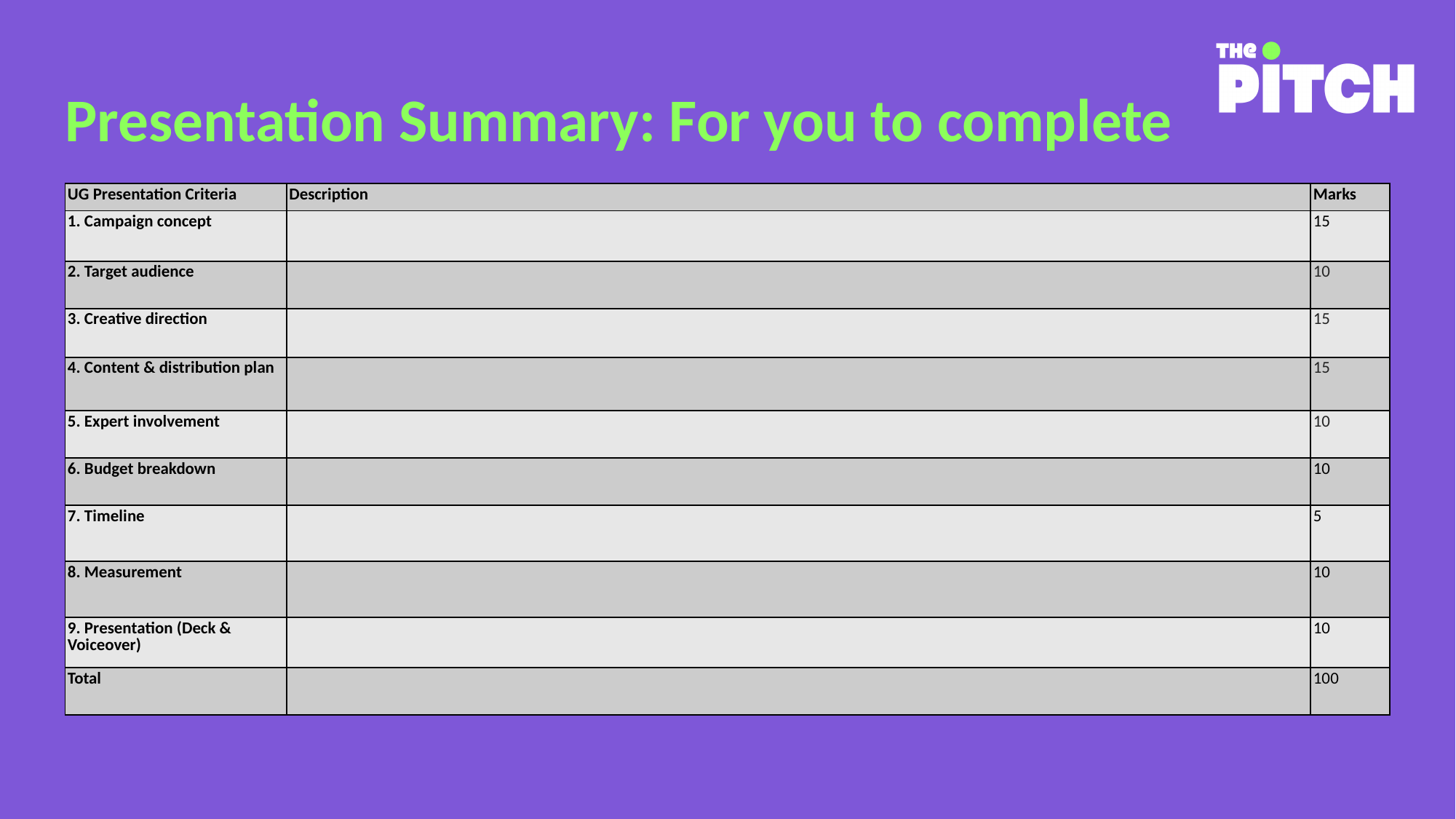

Presentation Summary: For you to complete

| UG Presentation Criteria | Description | Marks |
| --- | --- | --- |
| 1. Campaign concept |  | 15 |
| 2. Target audience |  | 10 |
| 3. Creative direction |  | 15 |
| 4. Content & distribution plan |  | 15 |
| 5. Expert involvement |  | 10 |
| 6. Budget breakdown |  | 10 |
| 7. Timeline |  | 5 |
| 8. Measurement |  | 10 |
| 9. Presentation (Deck & Voiceover) |  | 10 |
| Total |  | 100 |